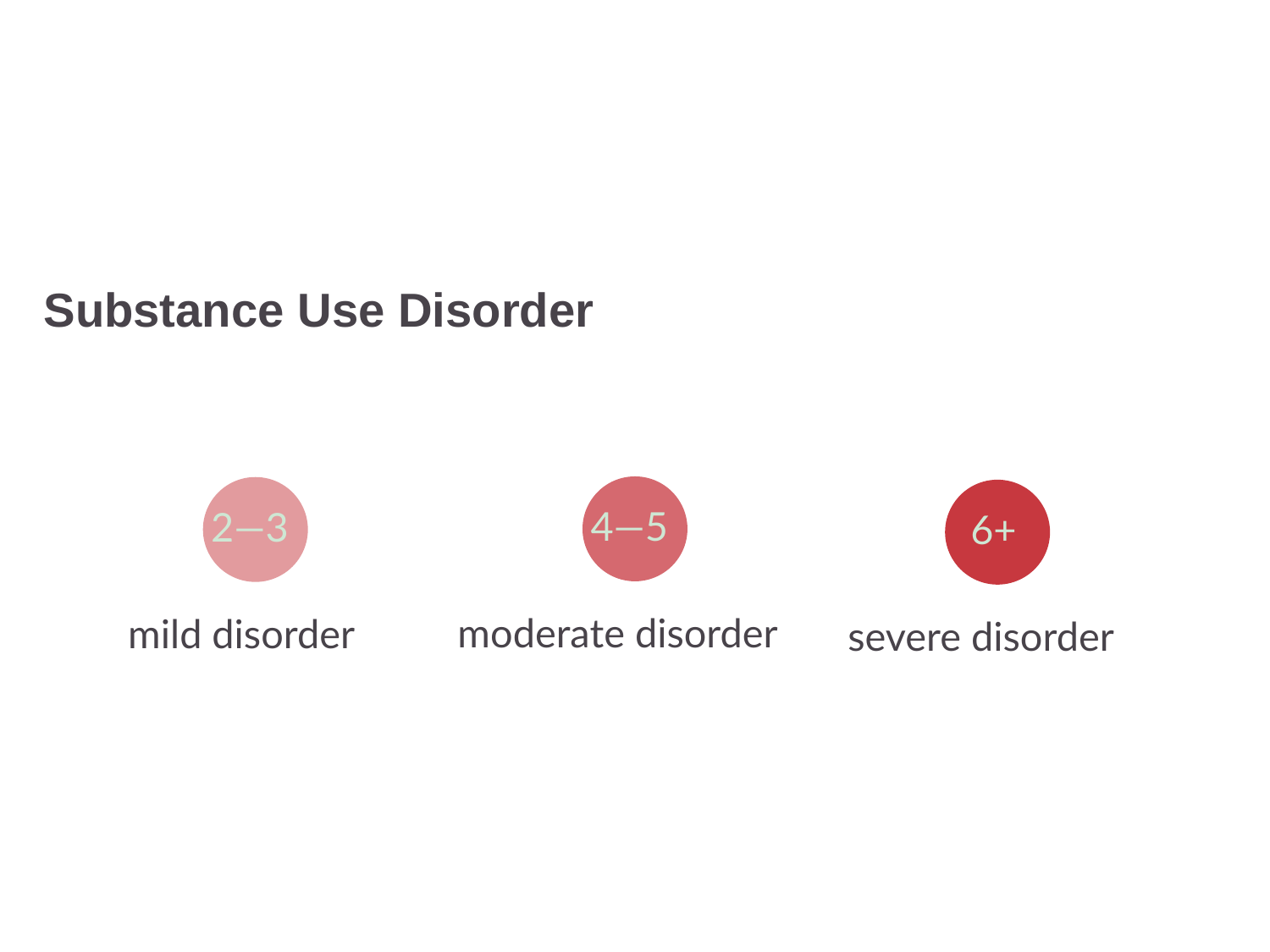

Substance Use Disorder

4—5
moderate disorder

2—3
mild disorder

6+
severe disorder